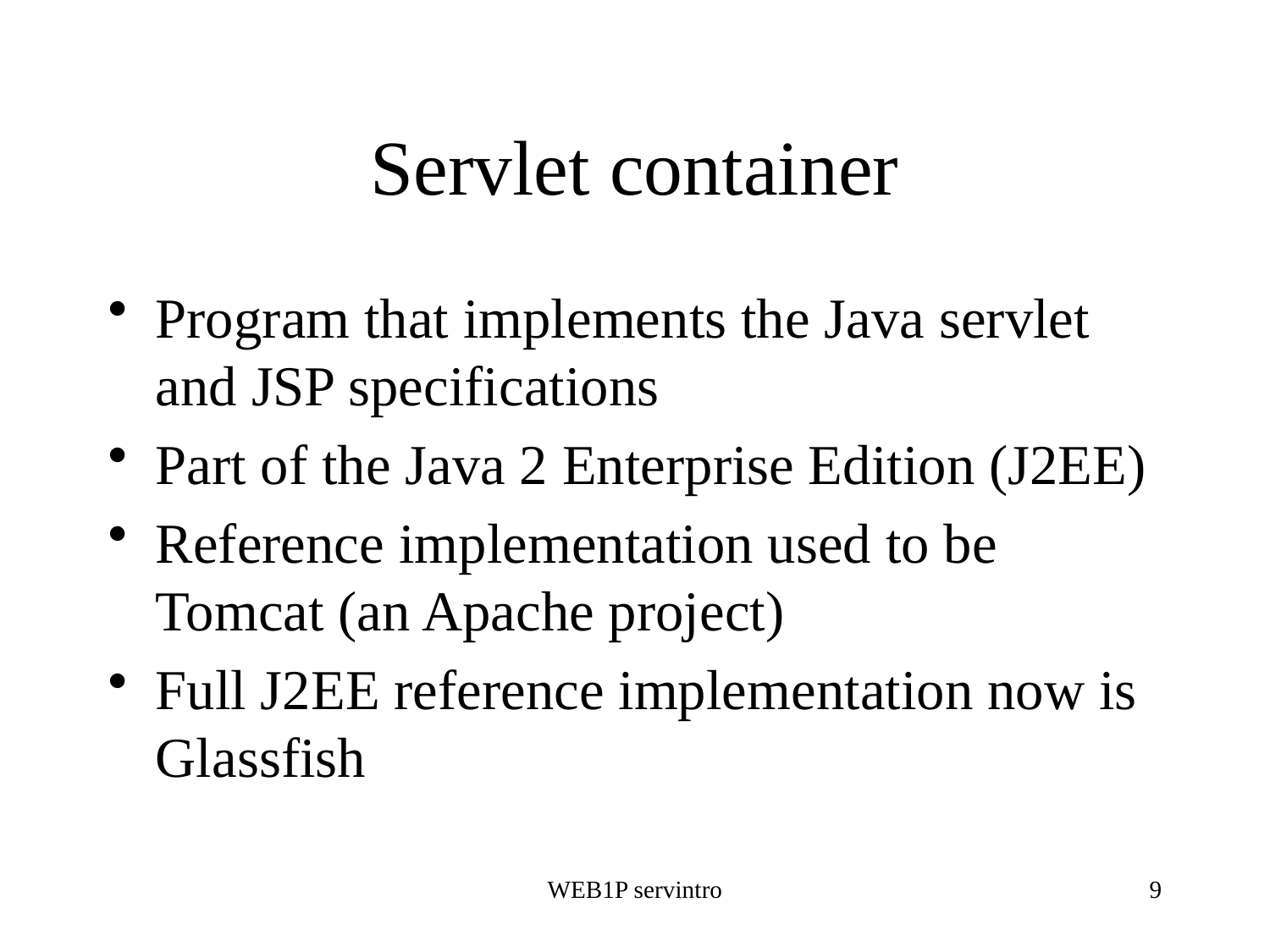

# Servlet container
Program that implements the Java servlet and JSP specifications
Part of the Java 2 Enterprise Edition (J2EE)
Reference implementation used to be Tomcat (an Apache project)
Full J2EE reference implementation now is Glassfish
WEB1P servintro
9